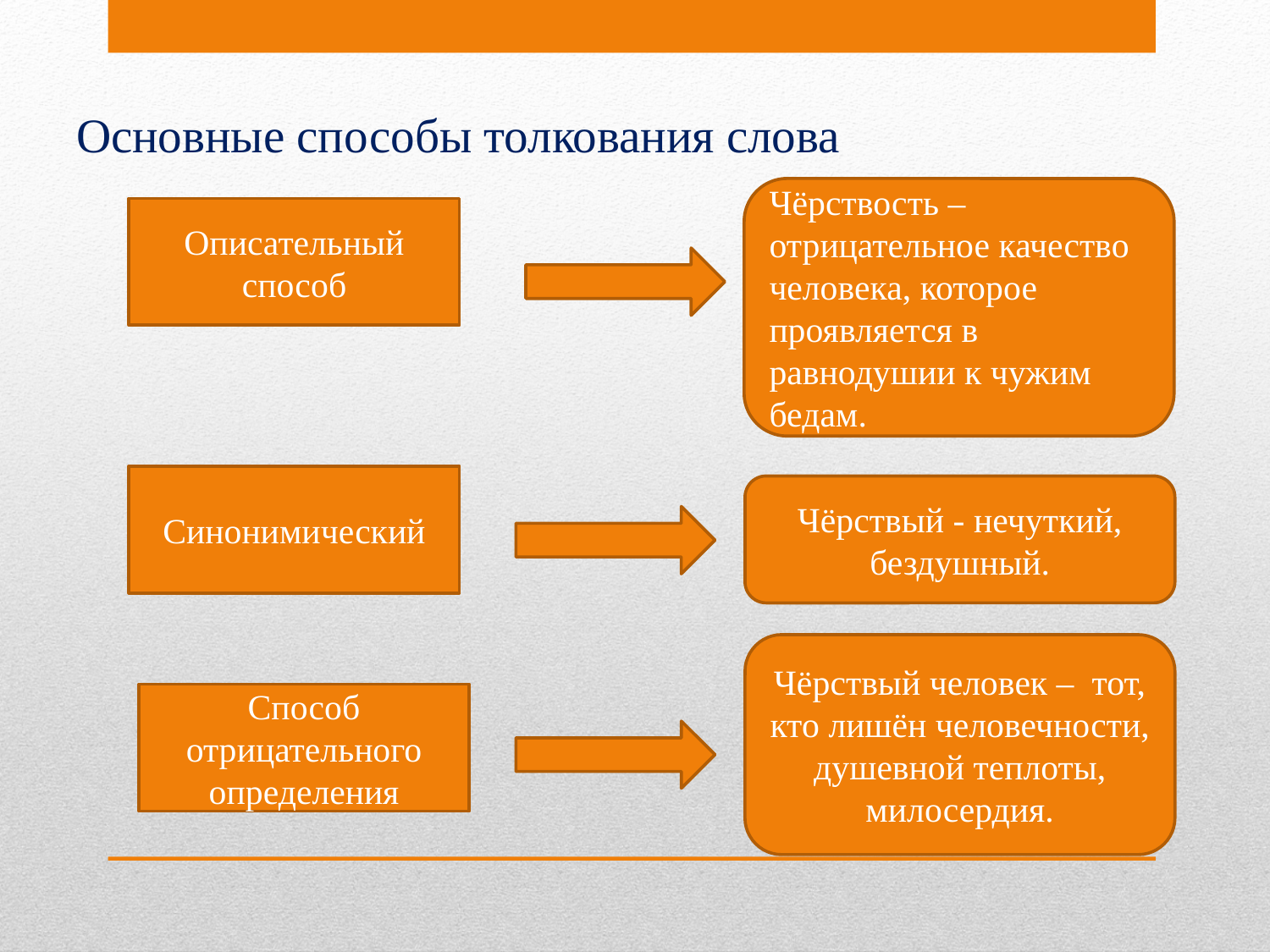

# Основные способы толкования слова
Чёрствость –  отрицательное качество человека, которое проявляется в равнодушии к чужим бедам.

Описательный способ
Синонимический
Чёрствый - нечуткий, бездушный.

Чёрствый человек –  тот, кто лишён человечности, душевной теплоты, милосердия.

Способ отрицательного определения